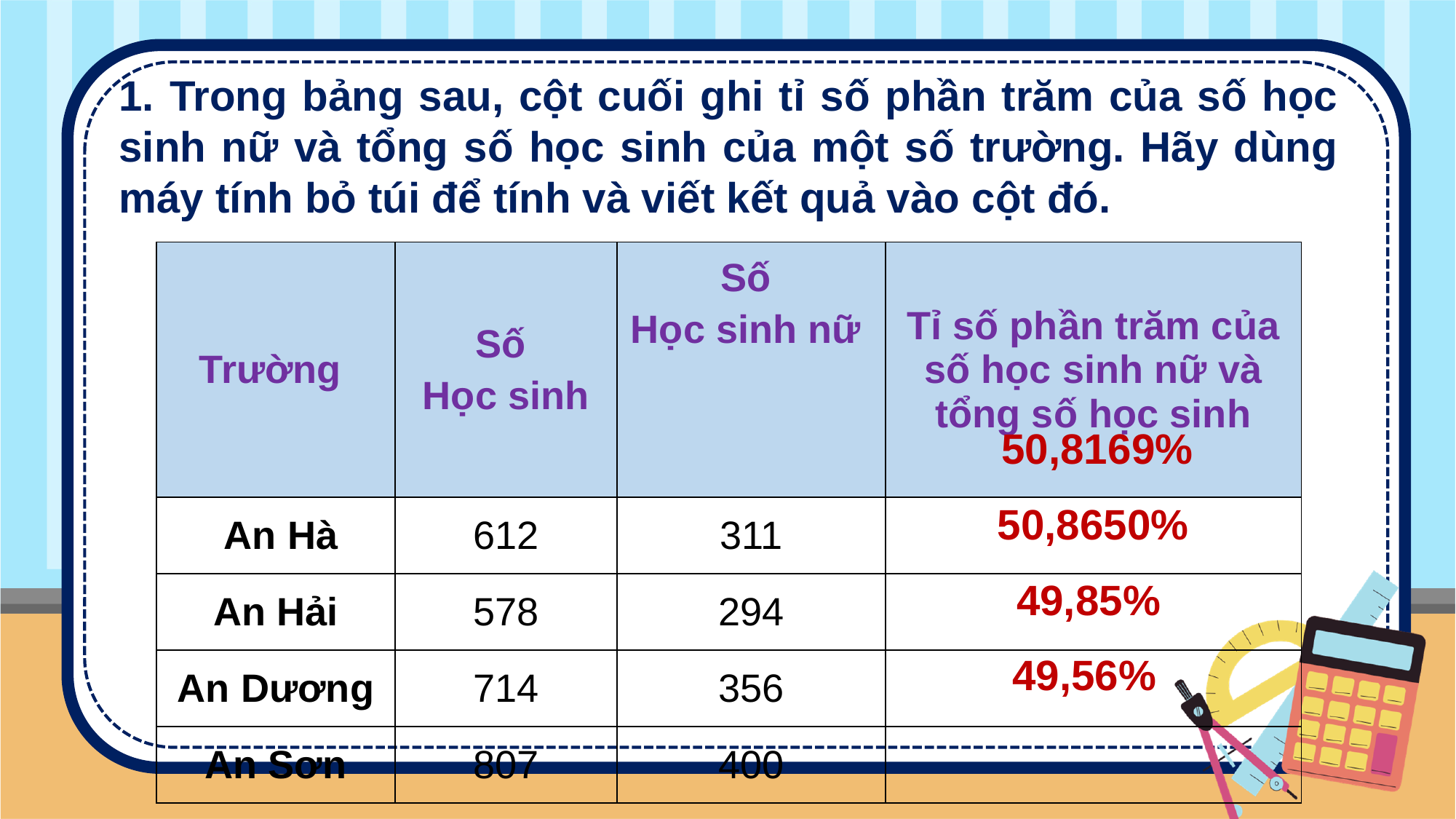

1. Trong bảng sau, cột cuối ghi tỉ số phần trăm của số học sinh nữ và tổng số học sinh của một số trường. Hãy dùng máy tính bỏ túi để tính và viết kết quả vào cột đó.
| Tr­ường | Số Học sinh | Số Học sinh nữ | Tỉ số phần trăm của số học sinh nữ và tổng số học sinh |
| --- | --- | --- | --- |
| An Hà | 612 | 311 |  |
| An Hải | 578 | 294 |  |
| An Dương | 714 | 356 |  |
| An Sơn | 807 | 400 |  |
50,8169%
50,8650%
49,85%
49,56%